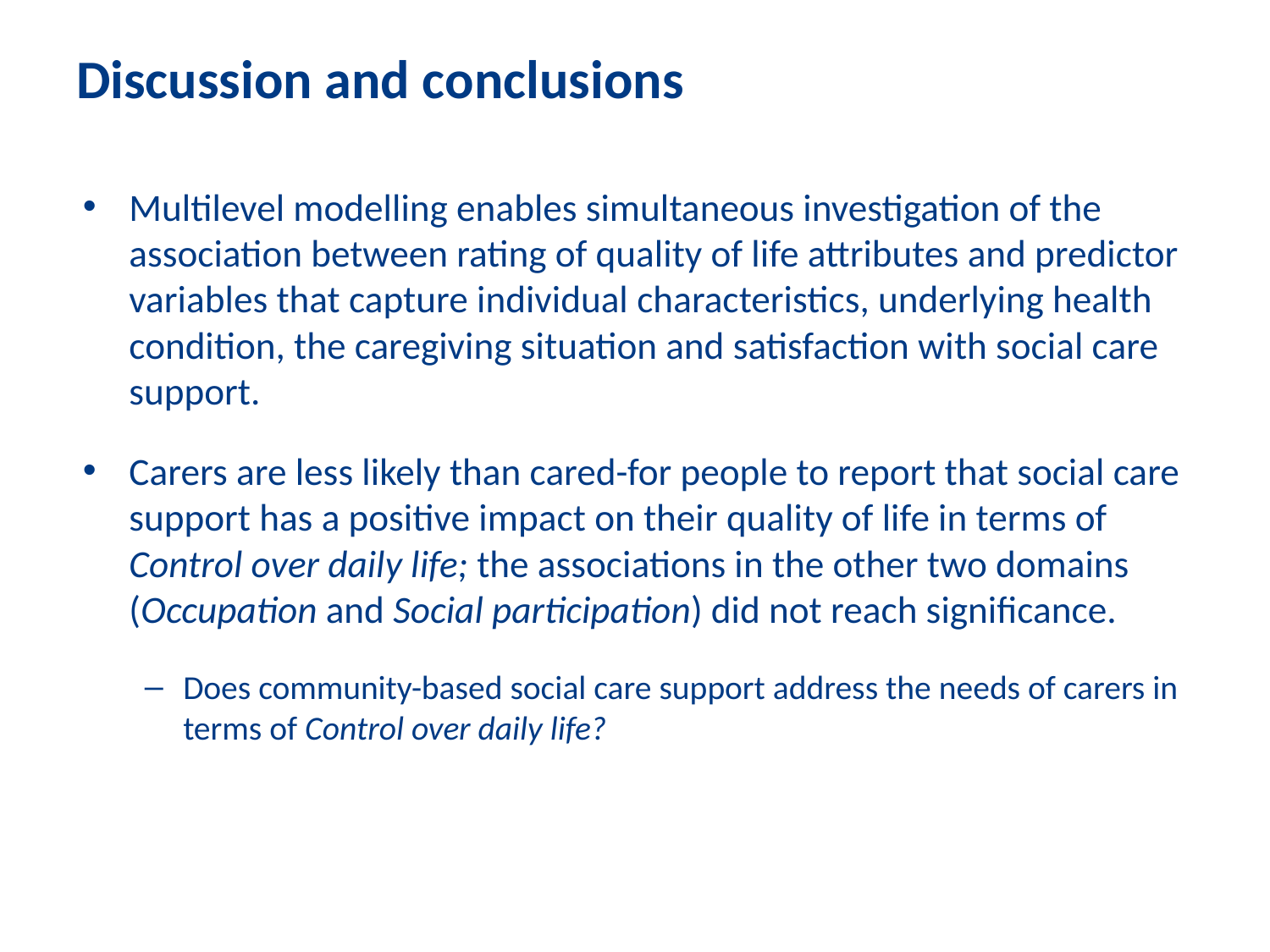

# Discussion and conclusions
Multilevel modelling enables simultaneous investigation of the association between rating of quality of life attributes and predictor variables that capture individual characteristics, underlying health condition, the caregiving situation and satisfaction with social care support.

Carers are less likely than cared-for people to report that social care support has a positive impact on their quality of life in terms of Control over daily life; the associations in the other two domains (Occupation and Social participation) did not reach significance.

Does community-based social care support address the needs of carers in terms of Control over daily life?